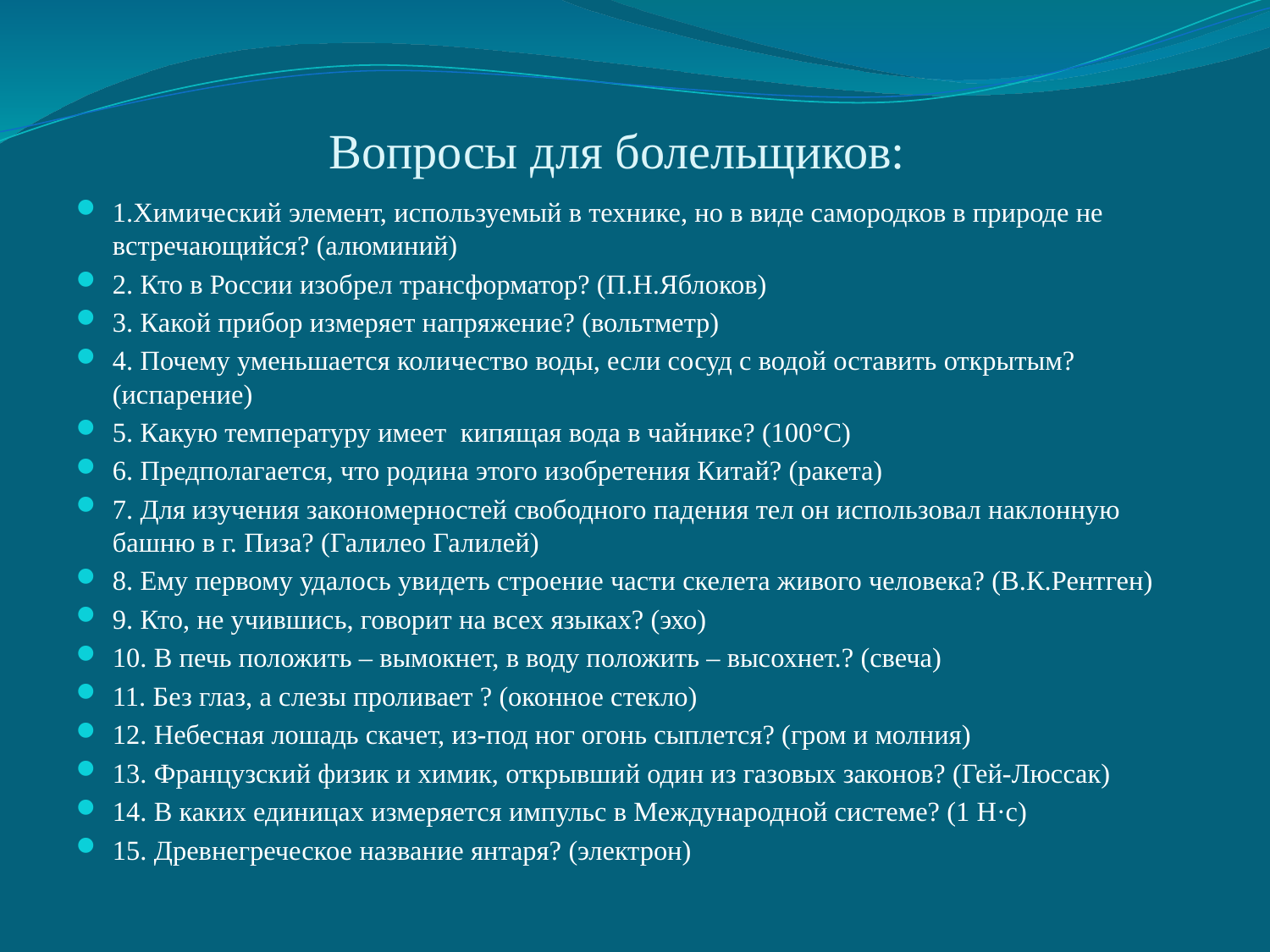

# Вопросы для болельщиков:
1.Химический элемент, используемый в технике, но в виде самородков в природе не встречающийся? (алюминий)
2. Кто в России изобрел трансформатор? (П.Н.Яблоков)
3. Какой прибор измеряет напряжение? (вольтметр)
4. Почему уменьшается количество воды, если сосуд с водой оставить открытым? (испарение)
5. Какую температуру имеет  кипящая вода в чайнике? (100°С)
6. Предполагается, что родина этого изобретения Китай? (ракета)
7. Для изучения закономерностей свободного падения тел он использовал наклонную башню в г. Пиза? (Галилео Галилей)
8. Ему первому удалось увидеть строение части скелета живого человека? (В.К.Рентген)
9. Кто, не учившись, говорит на всех языках? (эхо)
10. В печь положить – вымокнет, в воду положить – высохнет.? (свеча)
11. Без глаз, а слезы проливает ? (оконное стекло)
12. Небесная лошадь скачет, из-под ног огонь сыплется? (гром и молния)
13. Французский физик и химик, открывший один из газовых законов? (Гей-Люссак)
14. В каких единицах измеряется импульс в Международной системе? (1 Н·с)
15. Древнегреческое название янтаря? (электрон)